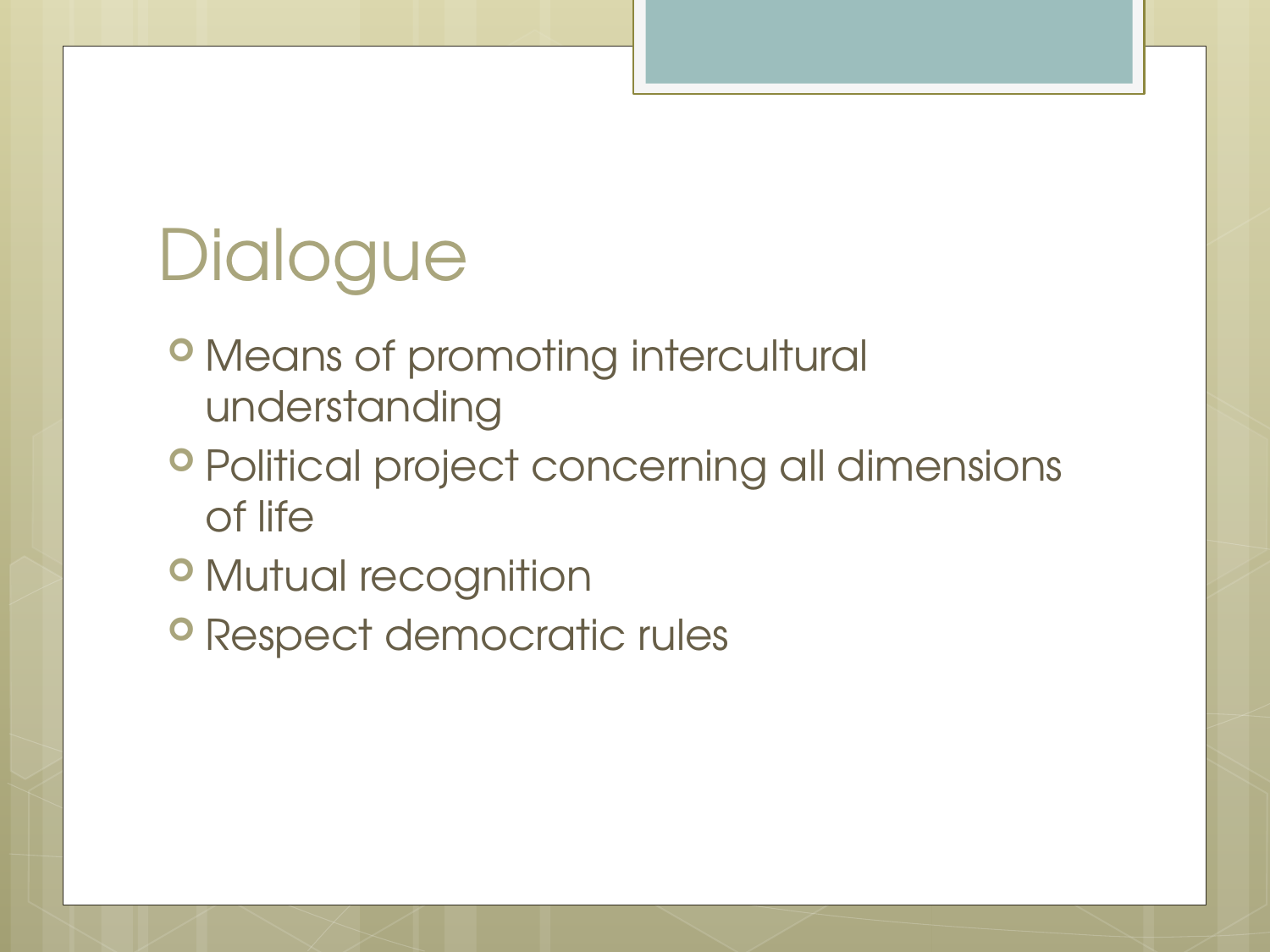

# Dialogue
Means of promoting intercultural understanding
Political project concerning all dimensions of life
Mutual recognition
Respect democratic rules